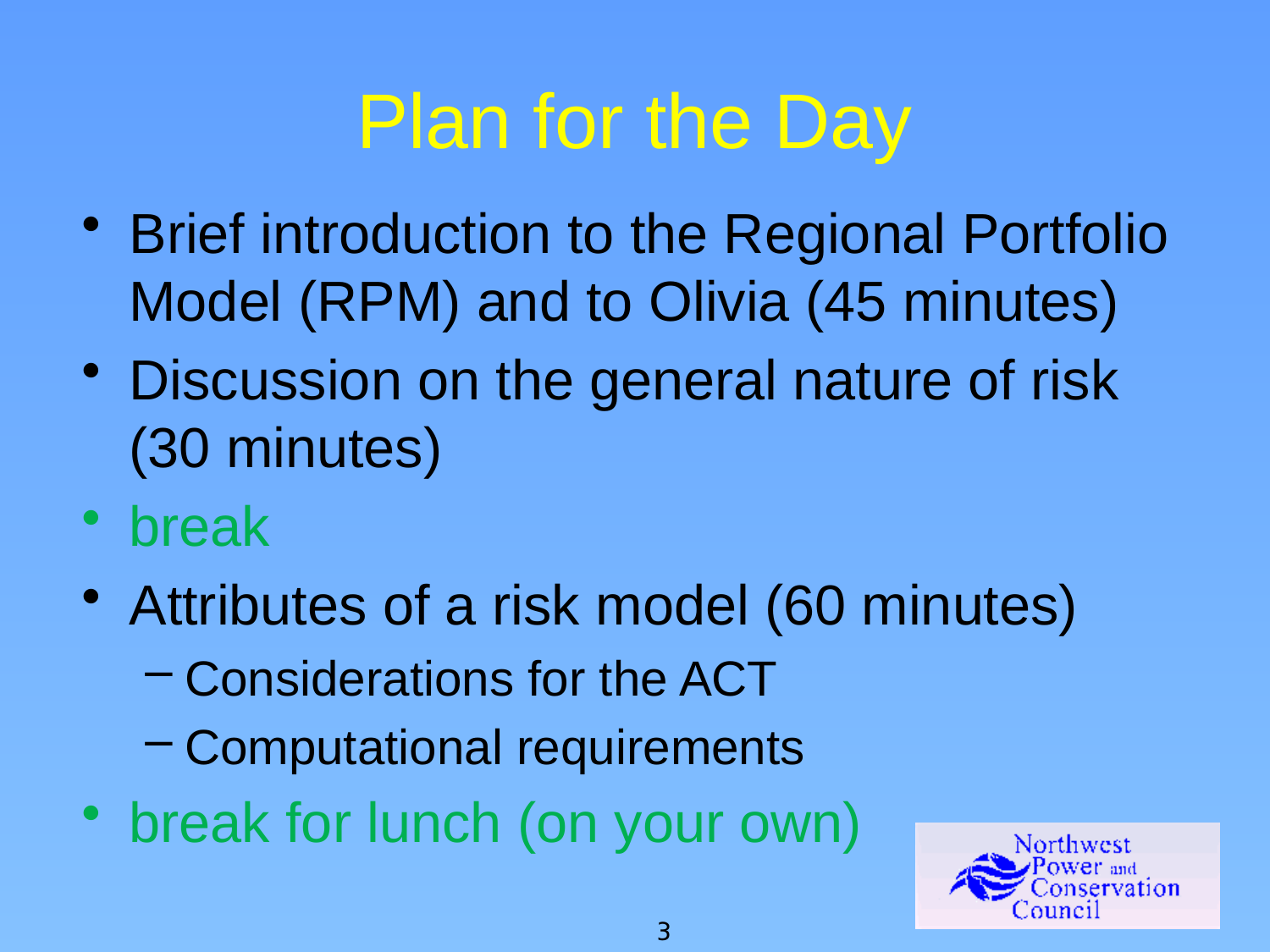

# Plan for the Day
Brief introduction to the Regional Portfolio Model (RPM) and to Olivia (45 minutes)
Discussion on the general nature of risk (30 minutes)
break
Attributes of a risk model (60 minutes)
Considerations for the ACT
Computational requirements
break for lunch (on your own)